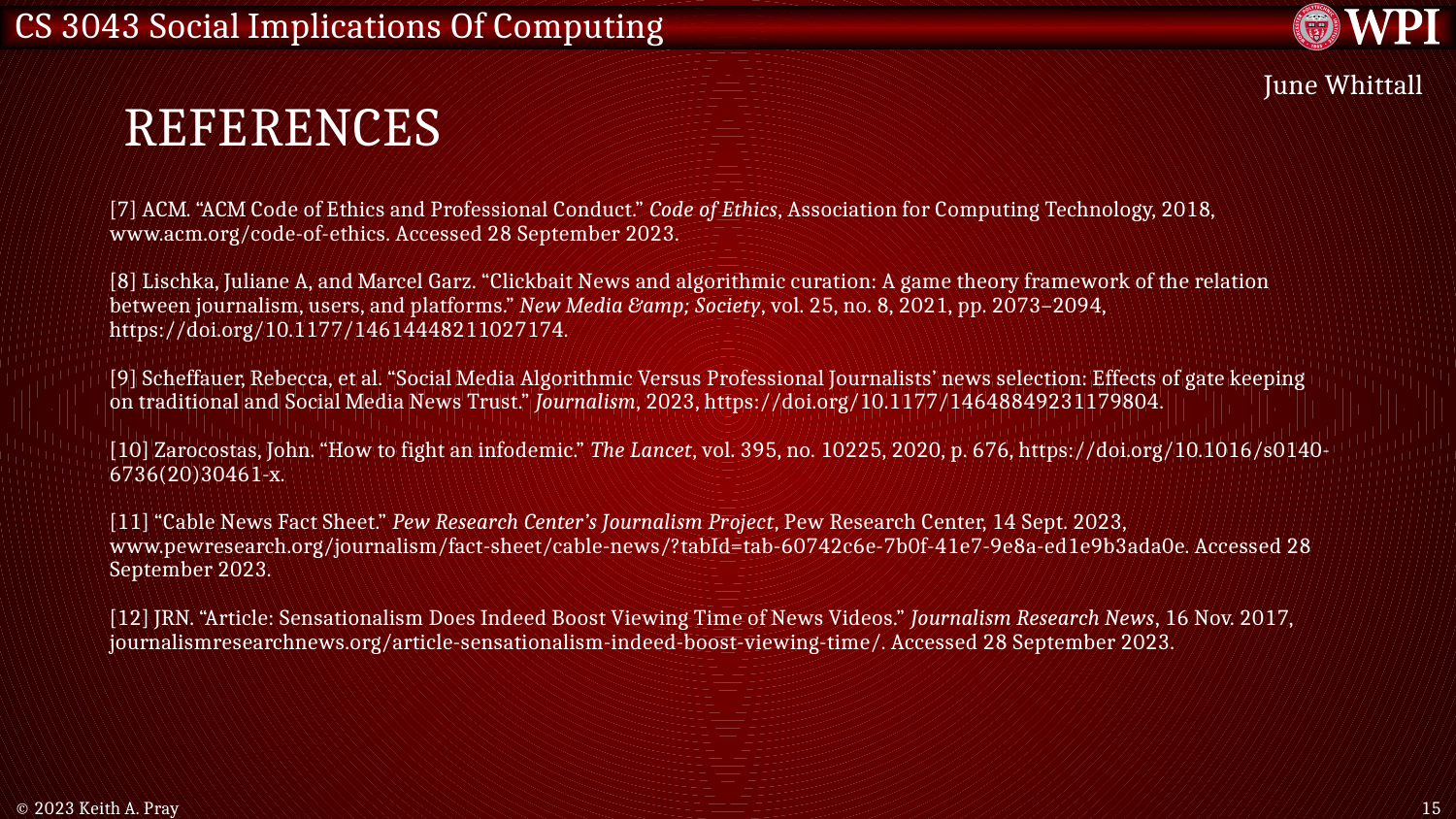

# References
June Whittall
[7] ACM. “ACM Code of Ethics and Professional Conduct.” Code of Ethics, Association for Computing Technology, 2018, www.acm.org/code-of-ethics. Accessed 28 September 2023.
[8] Lischka, Juliane A, and Marcel Garz. “Clickbait News and algorithmic curation: A game theory framework of the relation between journalism, users, and platforms.” New Media &amp; Society, vol. 25, no. 8, 2021, pp. 2073–2094, https://doi.org/10.1177/14614448211027174.
[9] Scheffauer, Rebecca, et al. “Social Media Algorithmic Versus Professional Journalists’ news selection: Effects of gate keeping on traditional and Social Media News Trust.” Journalism, 2023, https://doi.org/10.1177/14648849231179804.
[10] Zarocostas, John. “How to fight an infodemic.” The Lancet, vol. 395, no. 10225, 2020, p. 676, https://doi.org/10.1016/s0140-6736(20)30461-x.
[11] “Cable News Fact Sheet.” Pew Research Center’s Journalism Project, Pew Research Center, 14 Sept. 2023, www.pewresearch.org/journalism/fact-sheet/cable-news/?tabId=tab-60742c6e-7b0f-41e7-9e8a-ed1e9b3ada0e. Accessed 28 September 2023.
[12] JRN. “Article: Sensationalism Does Indeed Boost Viewing Time of News Videos.” Journalism Research News, 16 Nov. 2017, journalismresearchnews.org/article-sensationalism-indeed-boost-viewing-time/. Accessed 28 September 2023.

© 2023 Keith A. Pray
15